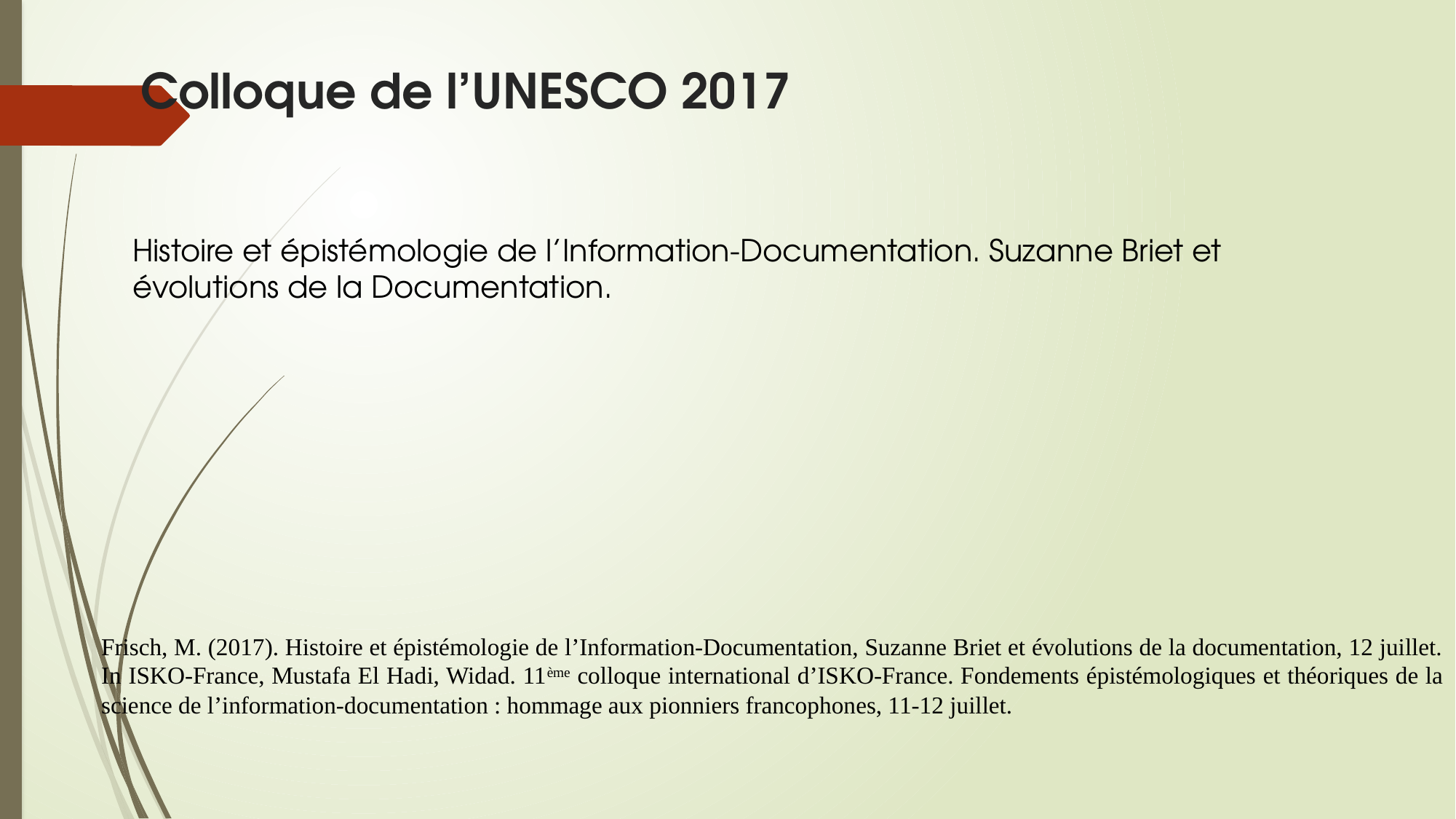

# Colloque de l’UNESCO 2017
Histoire et épistémologie de l’Information-Documentation. Suzanne Briet et évolutions de la Documentation.
Frisch, M. (2017). Histoire et épistémologie de l’Information-Documentation, Suzanne Briet et évolutions de la documentation, 12 juillet. In ISKO-France, Mustafa El Hadi, Widad. 11ème colloque international d’ISKO-France. Fondements épistémologiques et théoriques de la science de l’information-documentation : hommage aux pionniers francophones, 11-12 juillet.